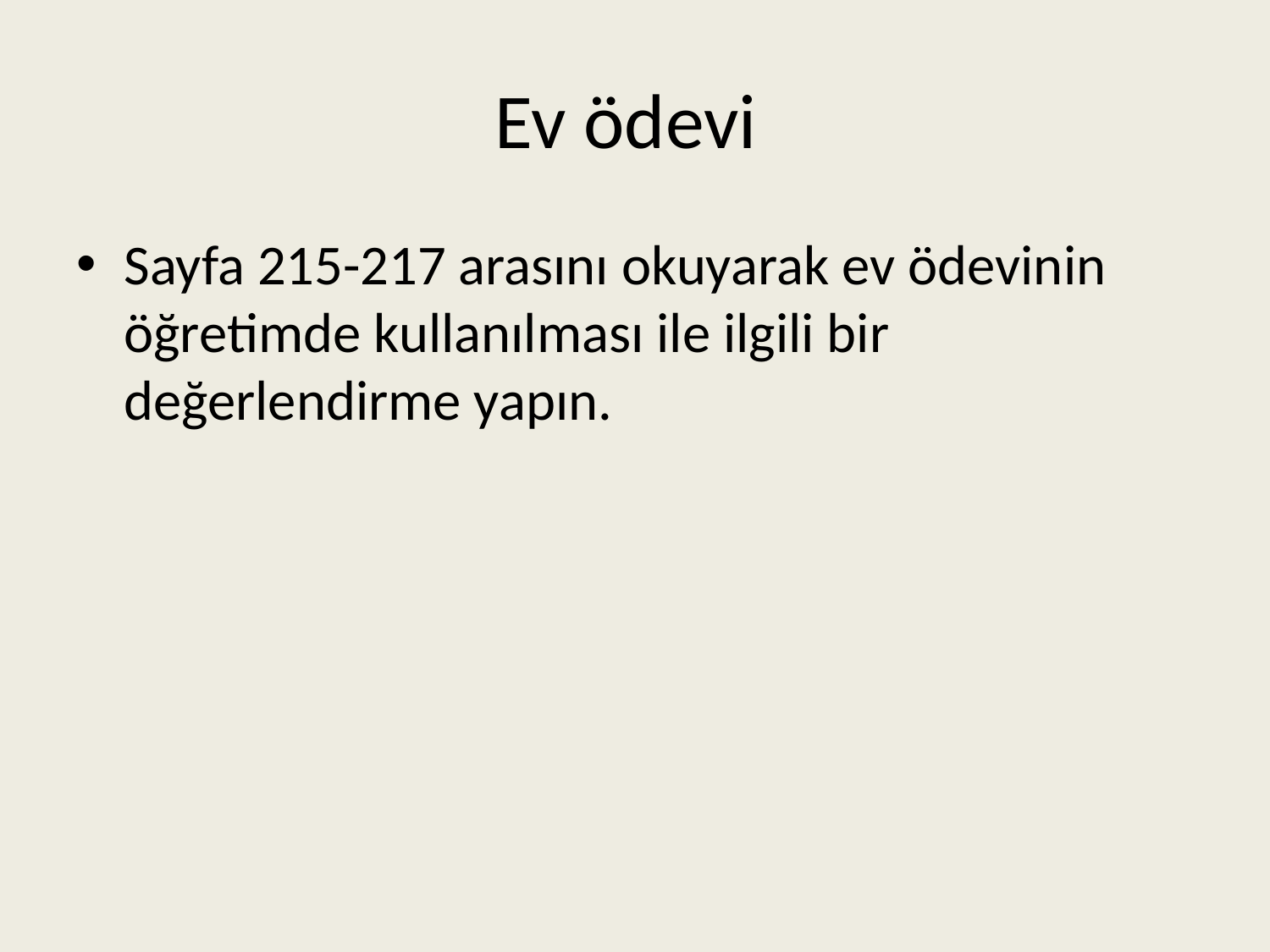

# Ev ödevi
Sayfa 215-217 arasını okuyarak ev ödevinin öğretimde kullanılması ile ilgili bir değerlendirme yapın.